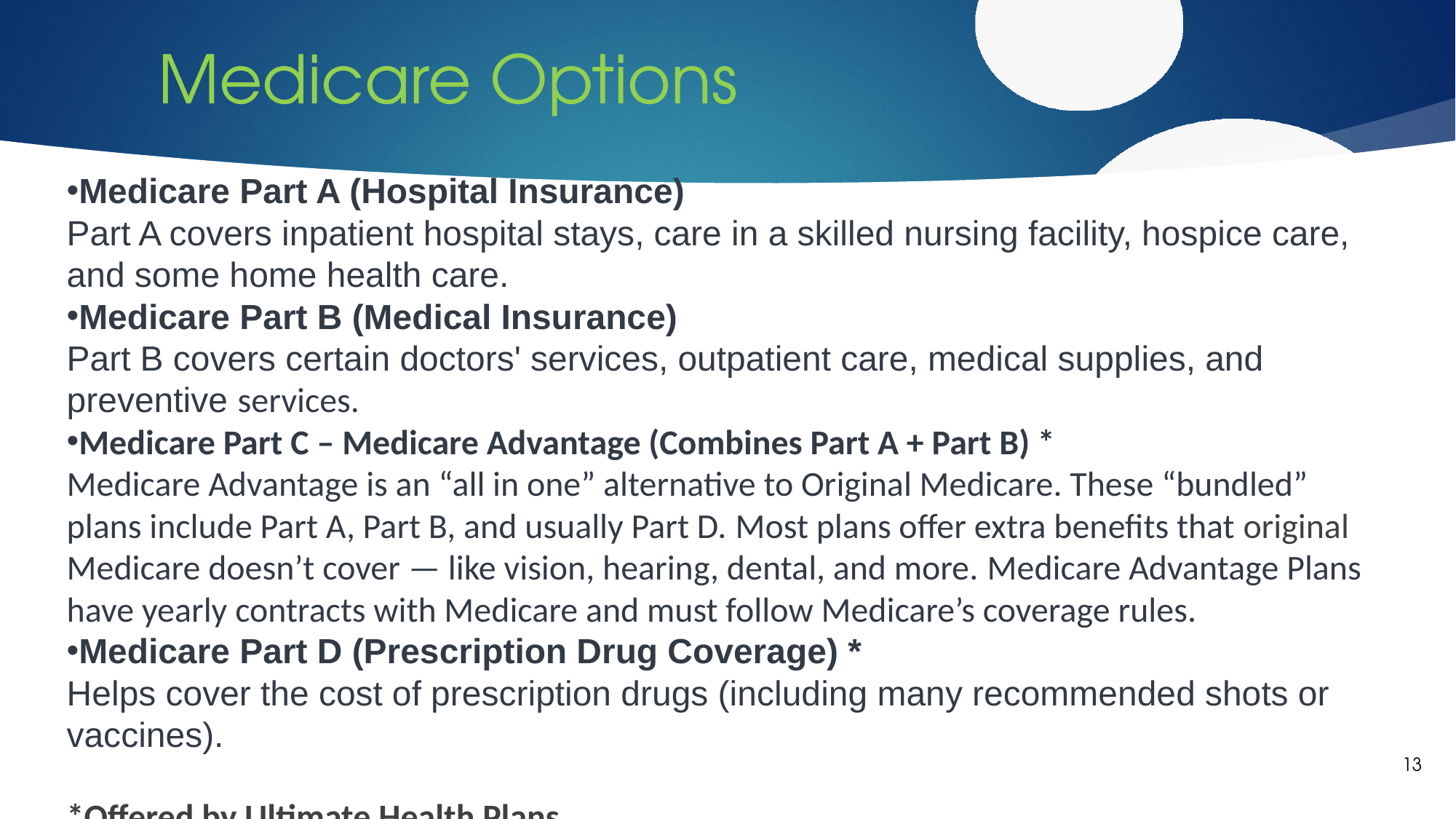

# Medicare Options
Medicare Part A (Hospital Insurance)
Part A covers inpatient hospital stays, care in a skilled nursing facility, hospice care, and some home health care.
Medicare Part B (Medical Insurance)
Part B covers certain doctors' services, outpatient care, medical supplies, and preventive services.
Medicare Part C – Medicare Advantage (Combines Part A + Part B) *
Medicare Advantage is an “all in one” alternative to Original Medicare. These “bundled” plans include Part A, Part B, and usually Part D. Most plans offer extra benefits that original Medicare doesn’t cover — like vision, hearing, dental, and more. Medicare Advantage Plans have yearly contracts with Medicare and must follow Medicare’s coverage rules.
Medicare Part D (Prescription Drug Coverage) *
Helps cover the cost of prescription drugs (including many recommended shots or vaccines).

*Offered by Ultimate Health Plans
13